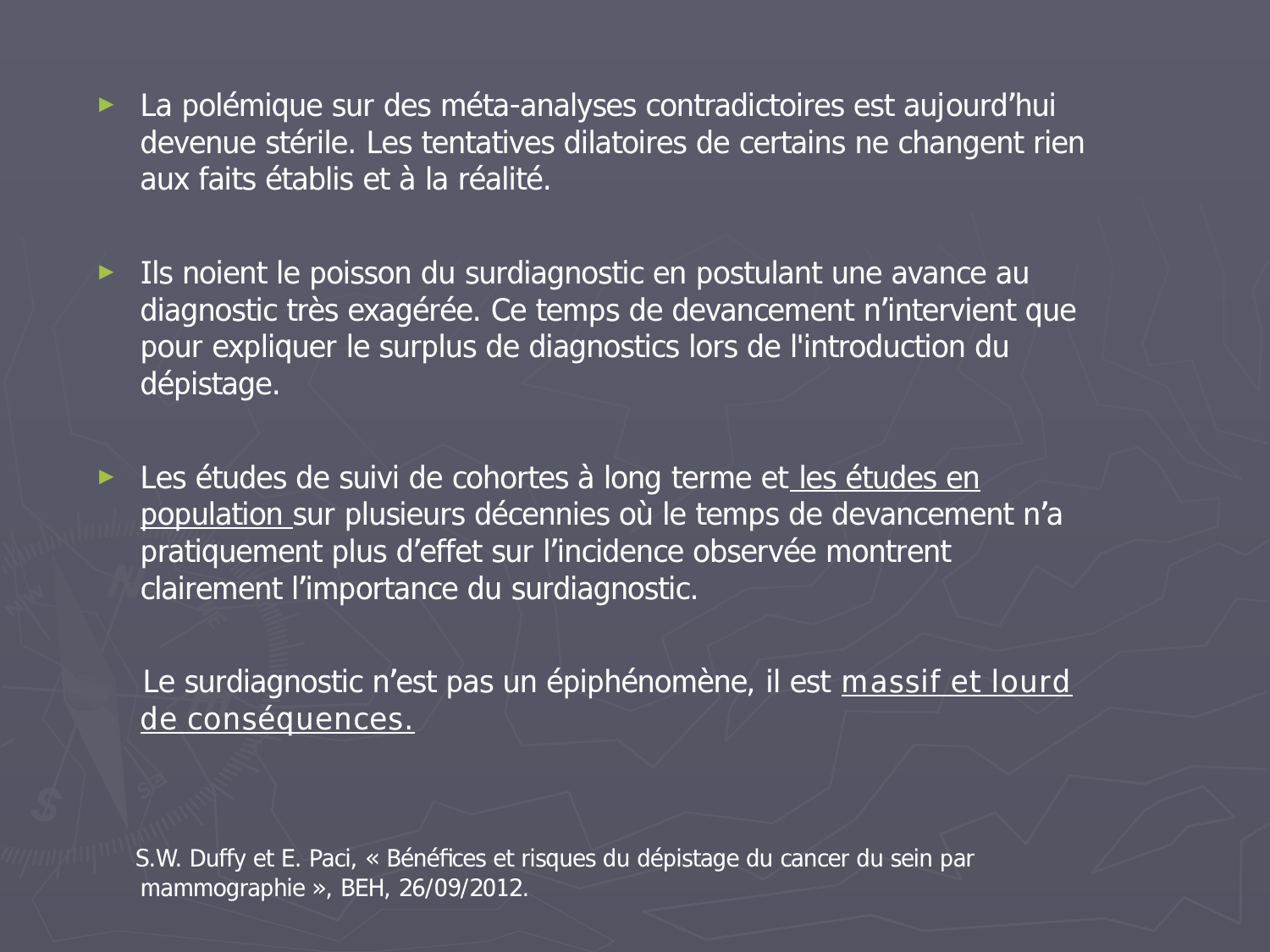

La polémique sur des méta-analyses contradictoires est aujourd’hui devenue stérile. Les tentatives dilatoires de certains ne changent rien aux faits établis et à la réalité.

Ils noient le poisson du surdiagnostic en postulant une avance au diagnostic très exagérée. Ce temps de devancement n’intervient que pour expliquer le surplus de diagnostics lors de l'introduction du dépistage.

Les études de suivi de cohortes à long terme et les études en population sur plusieurs décennies où le temps de devancement n’a pratiquement plus d’effet sur l’incidence observée montrent clairement l’importance du surdiagnostic.

     Le surdiagnostic n’est pas un épiphénomène, il est massif et lourd de conséquences.

     S.W. Duffy et E. Paci, « Bénéfices et risques du dépistage du cancer du sein par mammographie », BEH, 26/09/2012.